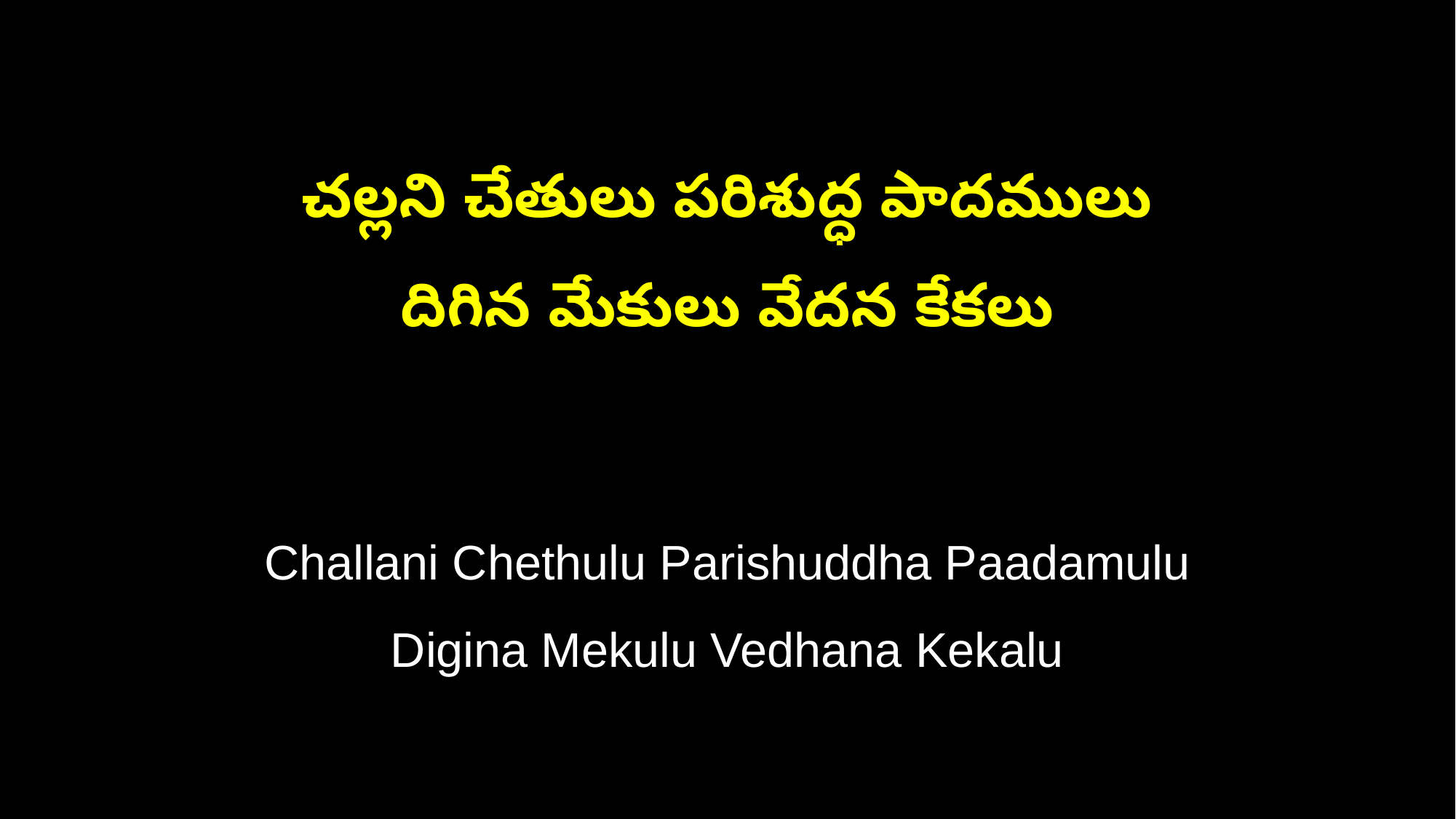

చల్లని చేతులు పరిశుద్ధ పాదములు
దిగిన మేకులు వేదన కేకలు
Challani Chethulu Parishuddha Paadamulu
Digina Mekulu Vedhana Kekalu